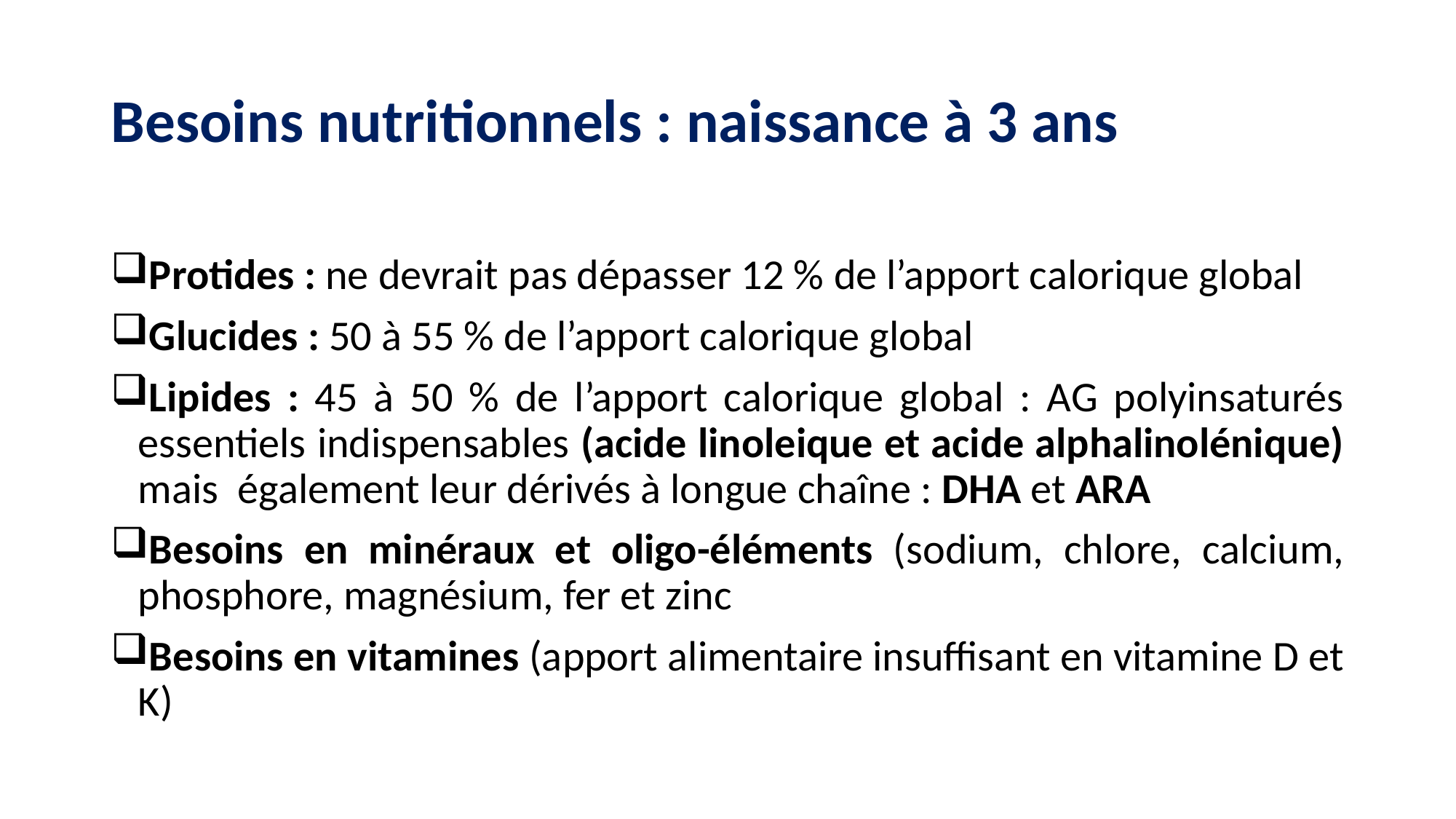

# Besoins nutritionnels : naissance à 3 ans
Protides : ne devrait pas dépasser 12 % de l’apport calorique global
Glucides : 50 à 55 % de l’apport calorique global
Lipides : 45 à 50 % de l’apport calorique global : AG polyinsaturés essentiels indispensables (acide linoleique et acide alphalinolénique) mais  également leur dérivés à longue chaîne : DHA et ARA
Besoins en minéraux et oligo-éléments (sodium, chlore, calcium, phosphore, magnésium, fer et zinc
Besoins en vitamines (apport alimentaire insuffisant en vitamine D et K)